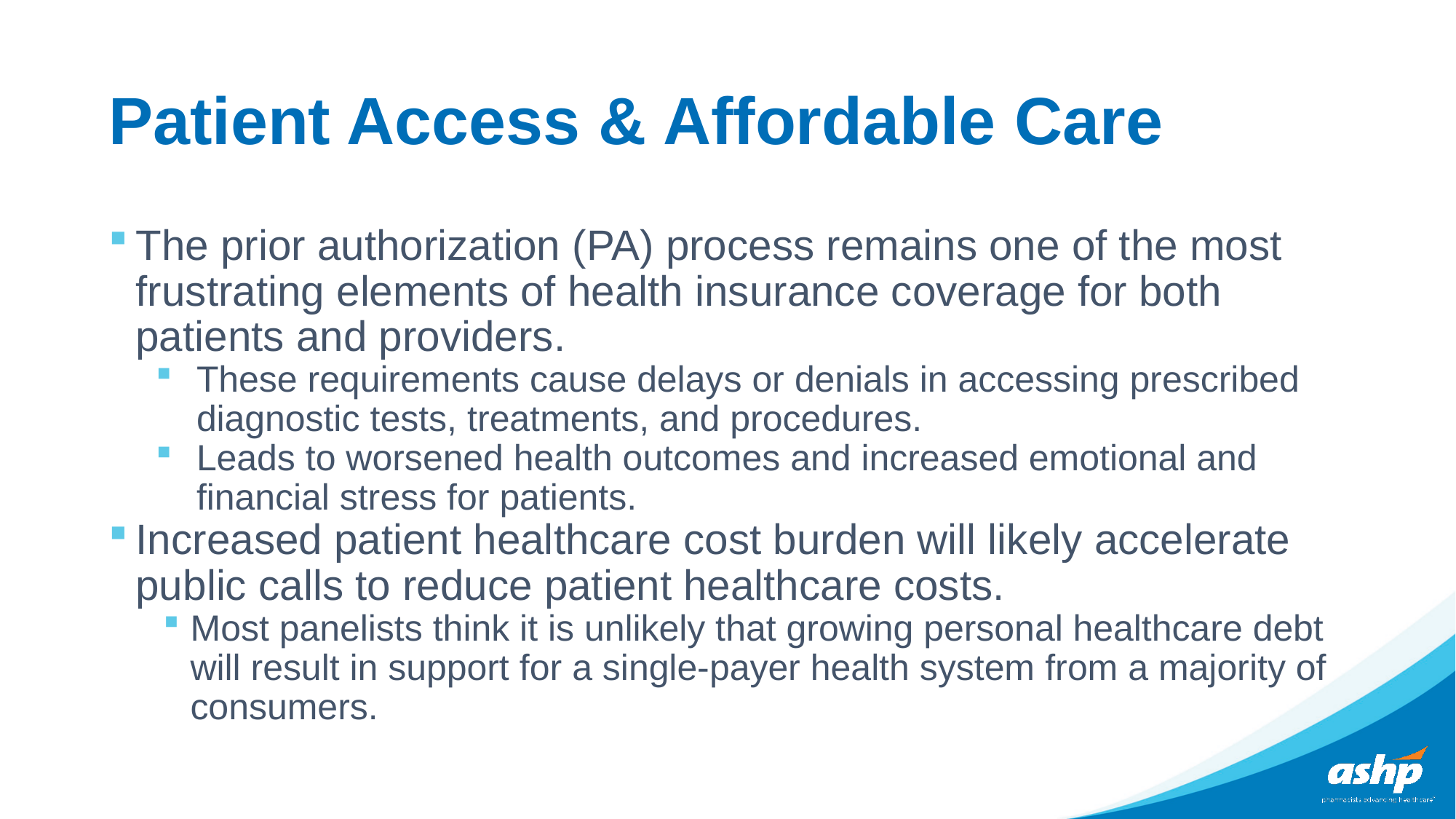

# Patient Access & Affordable Care
The prior authorization (PA) process remains one of the most frustrating elements of health insurance coverage for both patients and providers.
These requirements cause delays or denials in accessing prescribed diagnostic tests, treatments, and procedures.
Leads to worsened health outcomes and increased emotional and financial stress for patients.
Increased patient healthcare cost burden will likely accelerate public calls to reduce patient healthcare costs.
Most panelists think it is unlikely that growing personal healthcare debt will result in support for a single-payer health system from a majority of consumers.